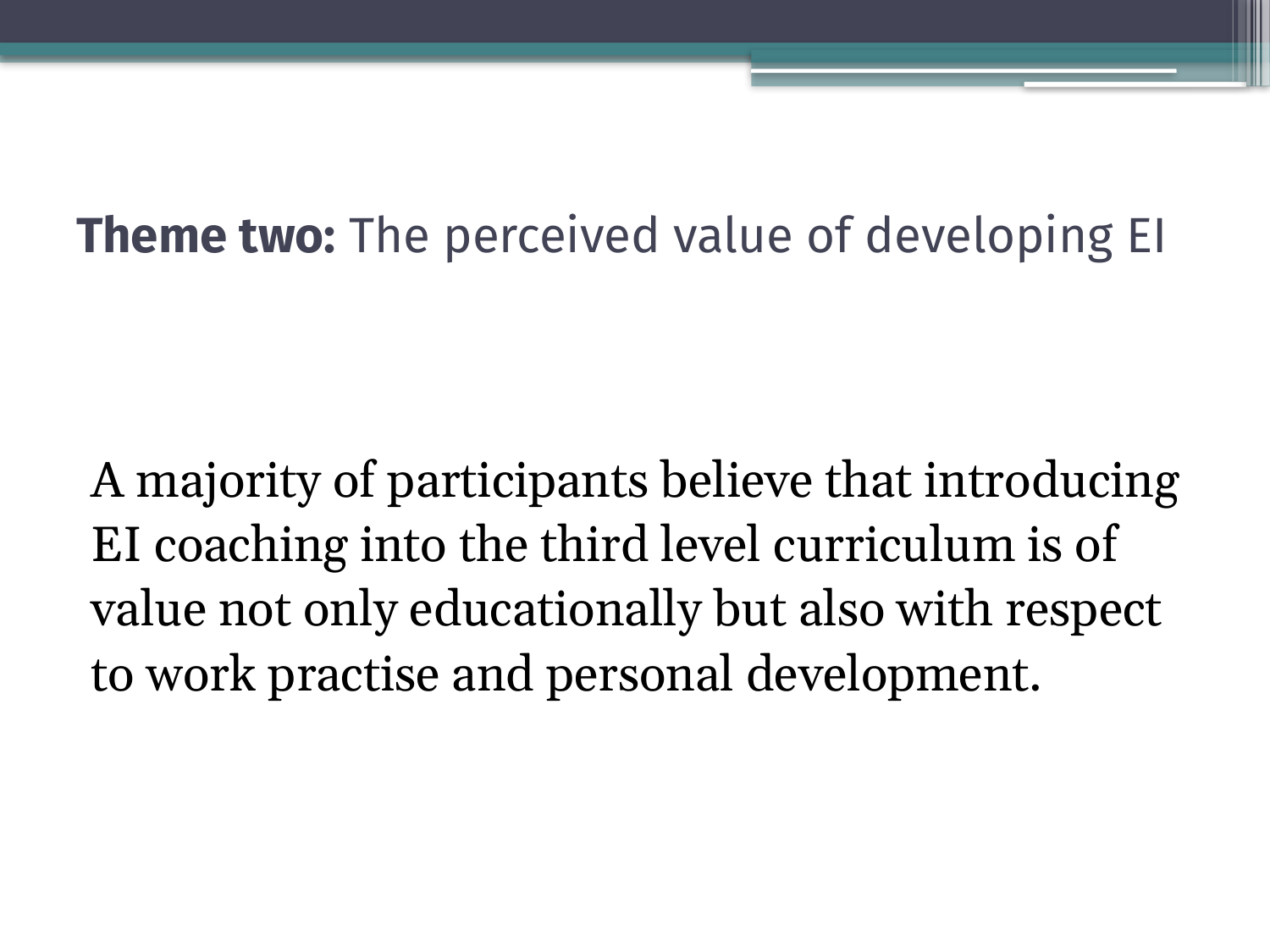

# Theme two: The perceived value of developing EI

A majority of participants believe that introducing
EI coaching into the third level curriculum is of
value not only educationally but also with respect
to work practise and personal development.